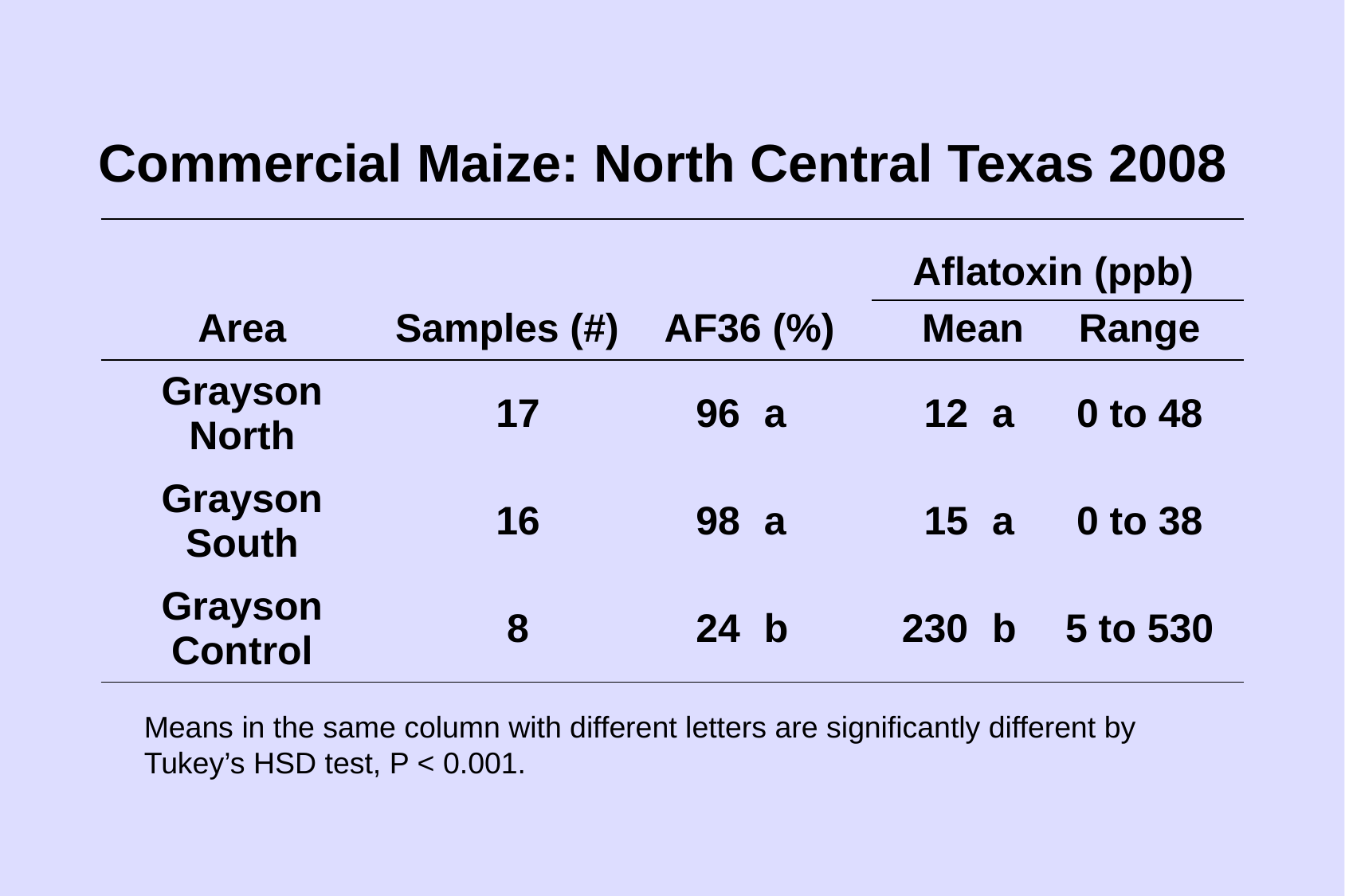

Commercial Maize: North Central Texas 2008
|  |  |  |  | Aflatoxin (ppb) |  |  |  |
| --- | --- | --- | --- | --- | --- | --- | --- |
| Area | Samples (#) | AF36 (%) |  |  | Mean |  | Range |
| Grayson North | 17 | 96 | a | 12 |  | a | 0 to 48 |
| Grayson South | 16 | 98 | a | 15 |  | a | 0 to 38 |
| Grayson Control | 8 | 24 | b | 230 |  | b | 5 to 530 |
Means in the same column with different letters are significantly different by Tukey’s HSD test, P < 0.001.